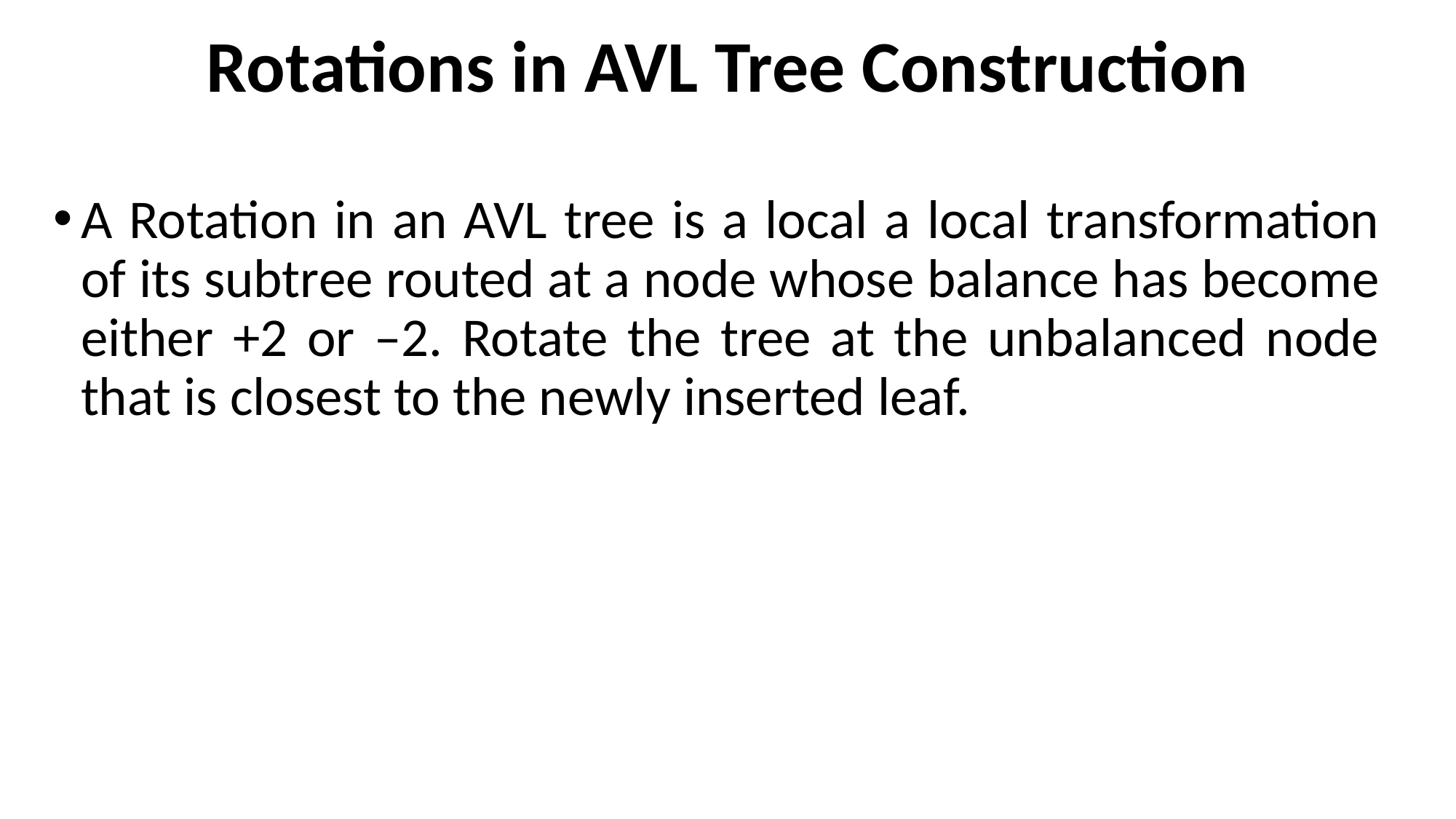

# Rotations in AVL Tree Construction
A Rotation in an AVL tree is a local a local transformation of its subtree routed at a node whose balance has become either +2 or –2. Rotate the tree at the unbalanced node that is closest to the newly inserted leaf.